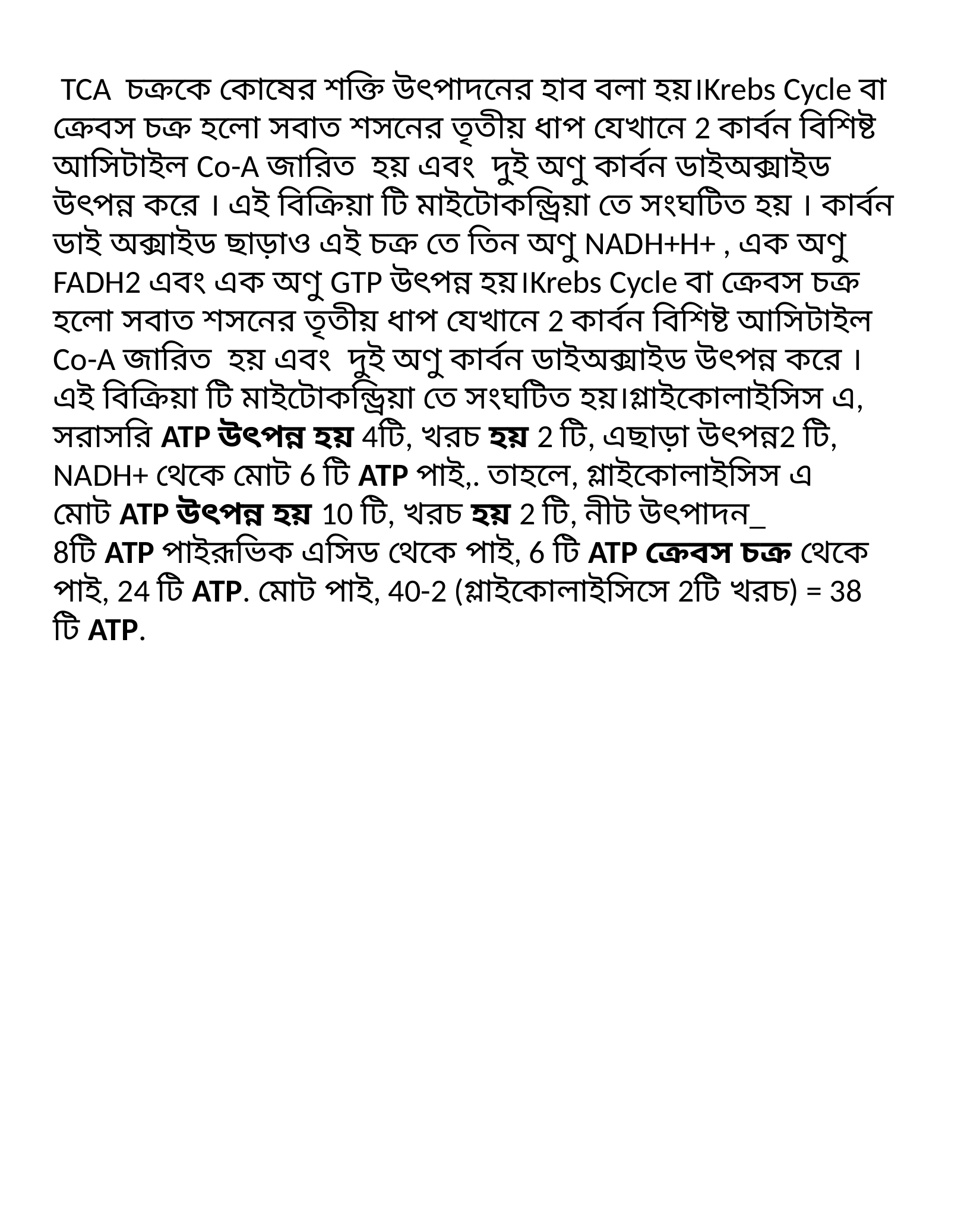

TCA  চক্রকে কোষের শক্তি উৎপাদনের হাব বলা হয়।Krebs Cycle বা ক্রেবস চক্র হলো সবাত শসনের তৃতীয় ধাপ যেখানে 2 কার্বন বিশিষ্ট আসিটাইল Co-A জারিত  হয় এবং  দুই অণু কার্বন ডাইঅক্সাইড উৎপন্ন করে । এই বিক্রিয়া টি মাইটোকন্ড্রিয়া তে সংঘটিত হয় । কার্বন ডাই অক্সাইড ছাড়াও এই চক্র তে তিন অণু NADH+H+ , এক অণু FADH2 এবং এক অণু GTP উৎপন্ন হয়।Krebs Cycle বা ক্রেবস চক্র হলো সবাত শসনের তৃতীয় ধাপ যেখানে 2 কার্বন বিশিষ্ট আসিটাইল Co-A জারিত  হয় এবং  দুই অণু কার্বন ডাইঅক্সাইড উৎপন্ন করে । এই বিক্রিয়া টি মাইটোকন্ড্রিয়া তে সংঘটিত হয়।গ্লাইকোলাইসিস এ, সরাসরি ATP উৎপন্ন হয় 4টি, খরচ হয় 2 টি, এছাড়া উৎপন্ন2 টি, NADH+ থেকে মোট 6 টি ATP পাই,. তাহলে, গ্লাইকোলাইসিস এ মোট ATP উৎপন্ন হয় 10 টি, খরচ হয় 2 টি, নীট উৎপাদন_ 8টি ATP পাইরূভিক এসিড থেকে পাই, 6 টি ATP ক্রেবস চক্র থেকে পাই, 24 টি ATP. মোট পাই, 40-2 (গ্লাইকোলাইসিসে 2টি খরচ) = 38 টি ATP.